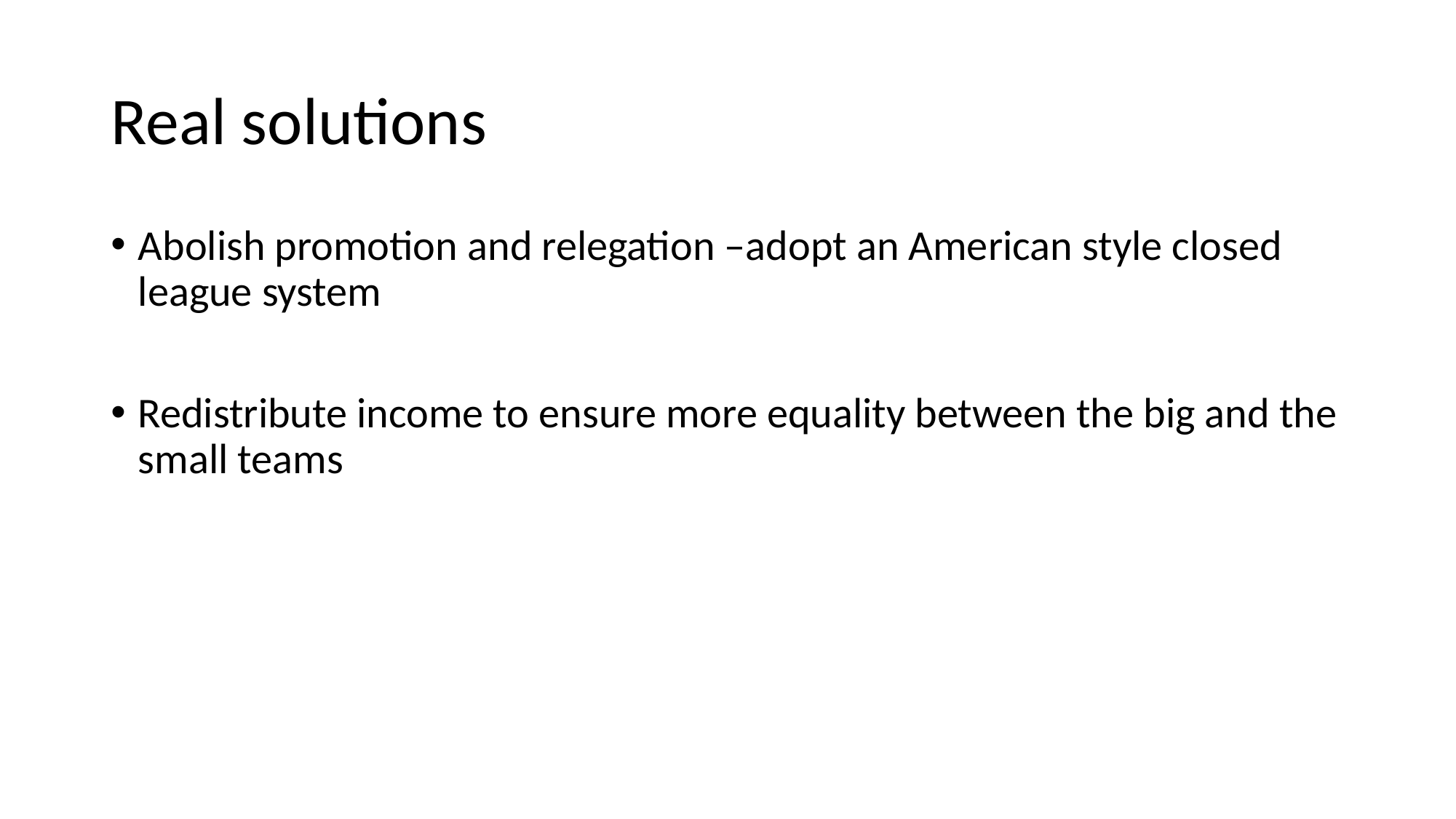

# Real solutions
Abolish promotion and relegation –adopt an American style closed league system

Redistribute income to ensure more equality between the big and the small teams